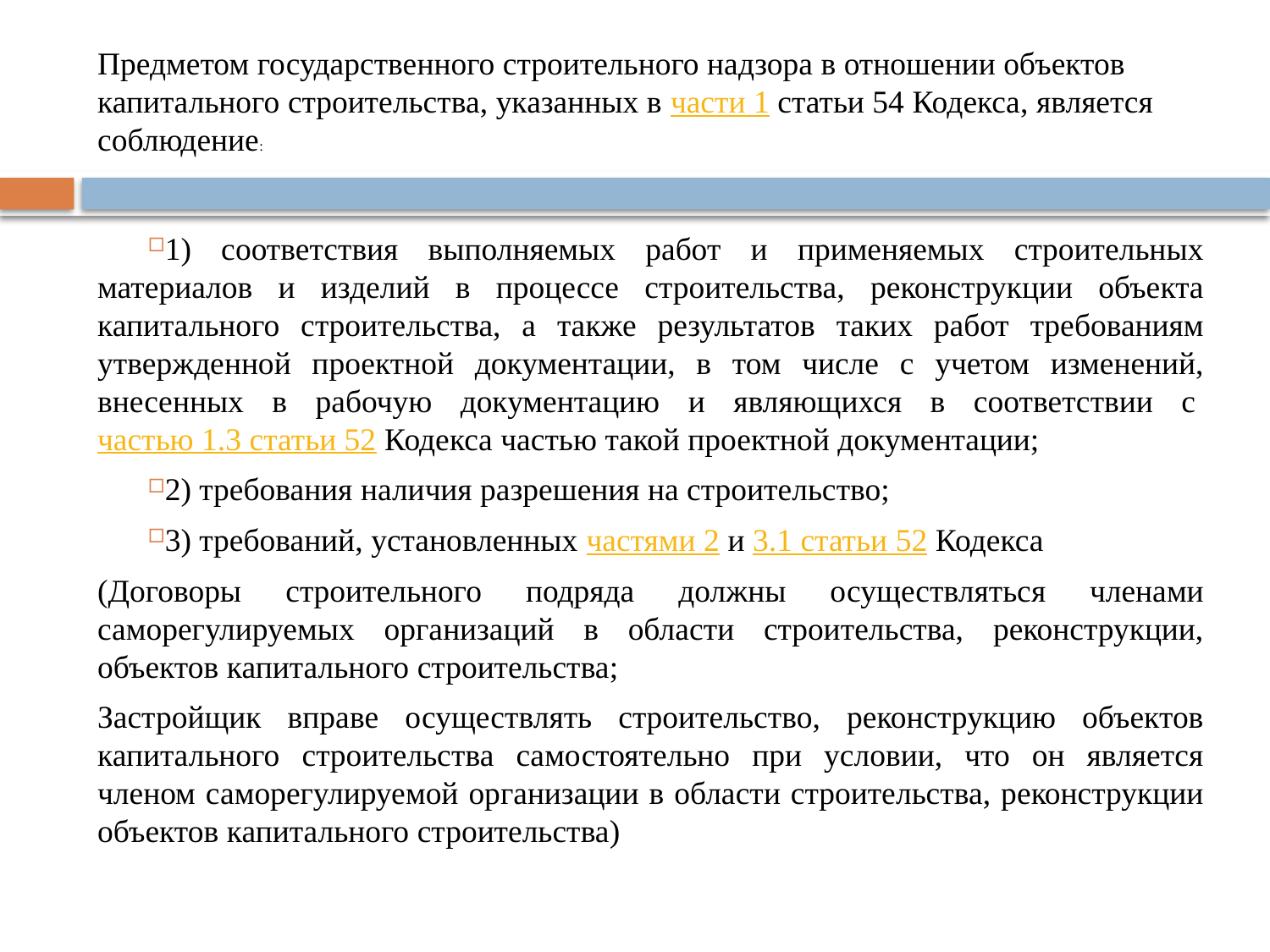

# Предметом государственного строительного надзора в отношении объектов капитального строительства, указанных в части 1 статьи 54 Кодекса, является соблюдение:
1) соответствия выполняемых работ и применяемых строительных материалов и изделий в процессе строительства, реконструкции объекта капитального строительства, а также результатов таких работ требованиям утвержденной проектной документации, в том числе с учетом изменений, внесенных в рабочую документацию и являющихся в соответствии с частью 1.3 статьи 52 Кодекса частью такой проектной документации;
2) требования наличия разрешения на строительство;
3) требований, установленных частями 2 и 3.1 статьи 52 Кодекса
(Договоры строительного подряда должны осуществляться членами саморегулируемых организаций в области строительства, реконструкции, объектов капитального строительства;
Застройщик вправе осуществлять строительство, реконструкцию объектов капитального строительства самостоятельно при условии, что он является членом саморегулируемой организации в области строительства, реконструкции объектов капитального строительства)